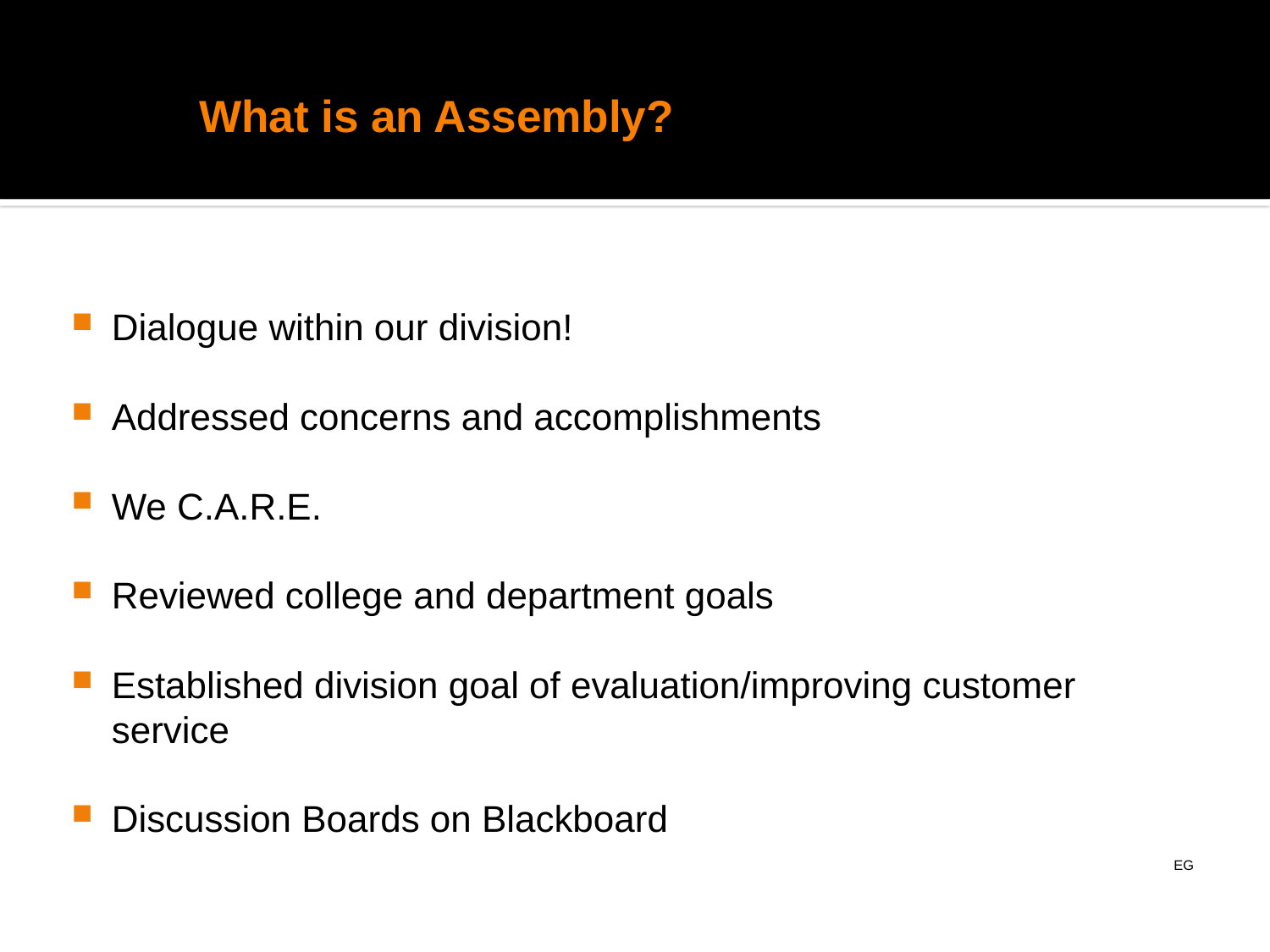

# What is an Assembly?

Dialogue within our division!

Addressed concerns and accomplishments

We C.A.R.E.

Reviewed college and department goals

Established division goal of evaluation/improving customer service

Discussion Boards on Blackboard

EG